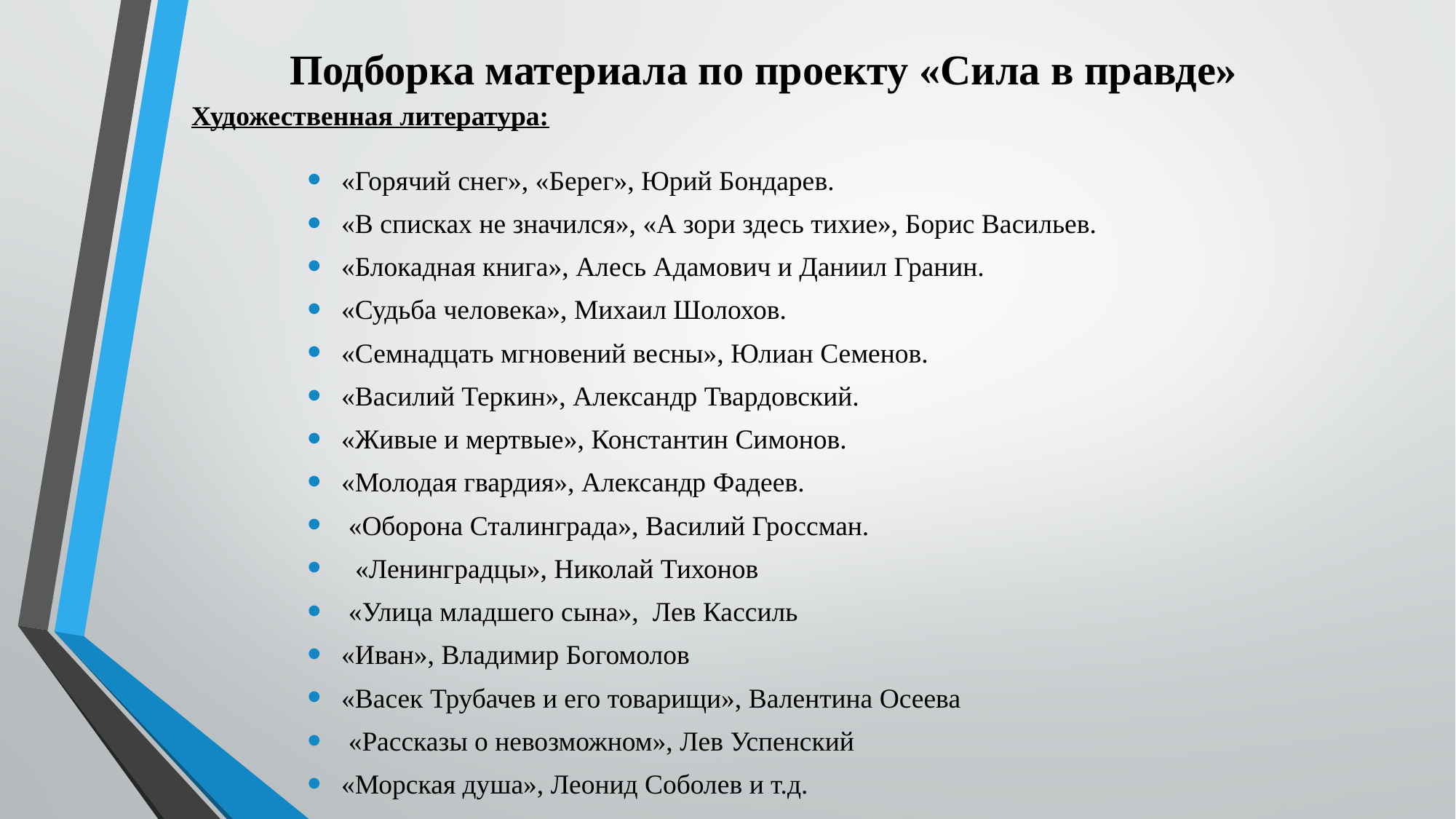

# Подборка материала по проекту «Сила в правде»
Художественная литература:
«Горячий снег», «Берег», Юрий Бондарев.
«В списках не значился», «А зори здесь тихие», Борис Васильев.
«Блокадная книга», Алесь Адамович и Даниил Гранин.
«Судьба человека», Михаил Шолохов.
«Семнадцать мгновений весны», Юлиан Семенов.
«Василий Теркин», Александр Твардовский.
«Живые и мертвые», Константин Симонов.
«Молодая гвардия», Александр Фадеев.
 «Оборона Сталинграда», Василий Гроссман.
  «Ленинградцы», Николай Тихонов
 «Улица младшего сына»,  Лев Кассиль
«Иван», Владимир Богомолов
«Васек Трубачев и его товарищи», Валентина Осеева
 «Рассказы о невозможном», Лев Успенский
«Морская душа», Леонид Соболев и т.д.